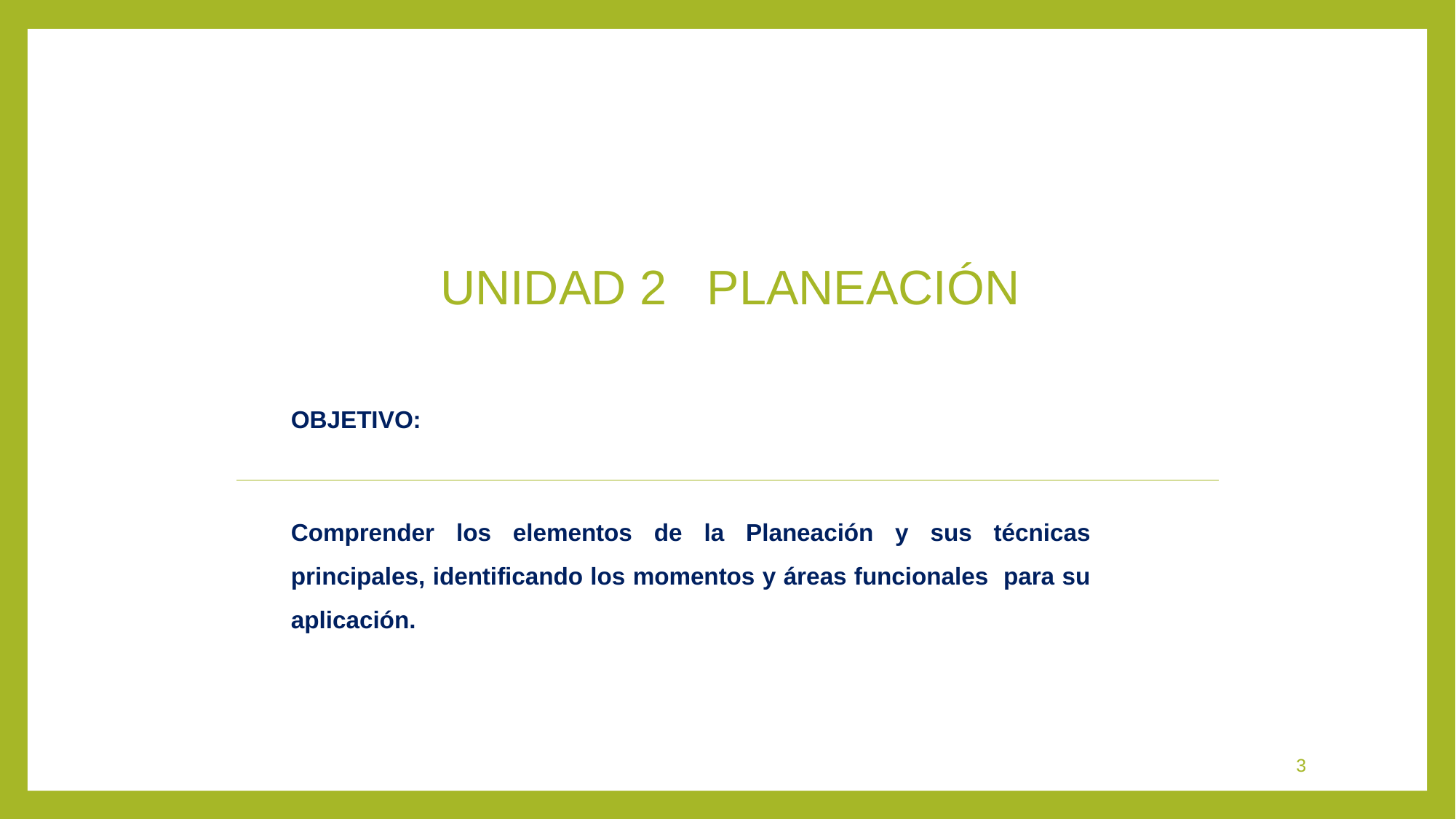

# Unidad 2   PLANEACIÓN
OBJETIVO:

Comprender los elementos de la Planeación y sus técnicas principales, identificando los momentos y áreas funcionales  para su aplicación.

3